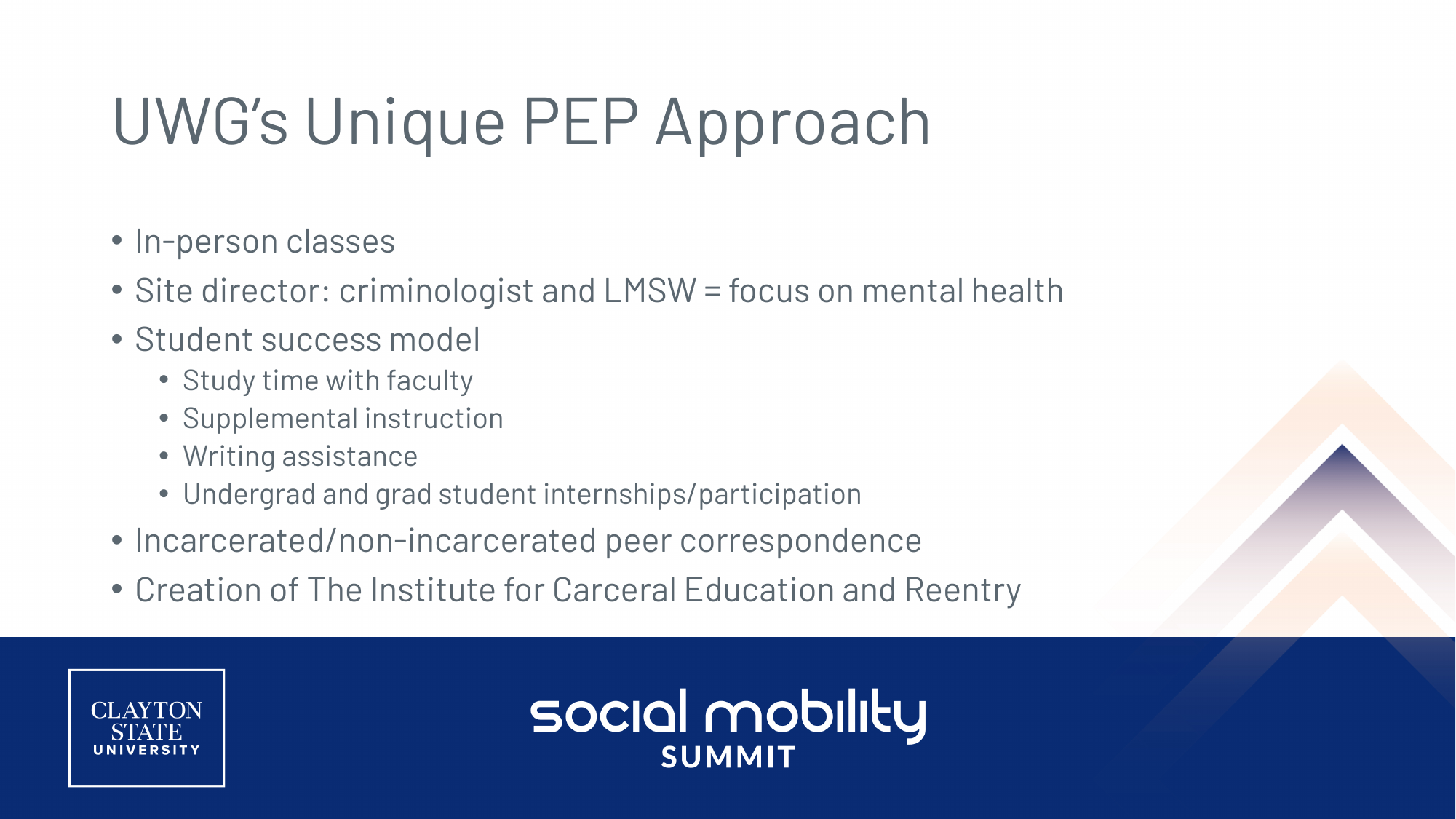

# UWG’s Unique PEP Approach
In-person classes
Site director: criminologist and LMSW = focus on mental health
Student success model
Study time with faculty
Supplemental instruction
Writing assistance
Undergrad and grad student internships/participation
Incarcerated/non-incarcerated peer correspondence
Creation of The Institute for Carceral Education and Reentry